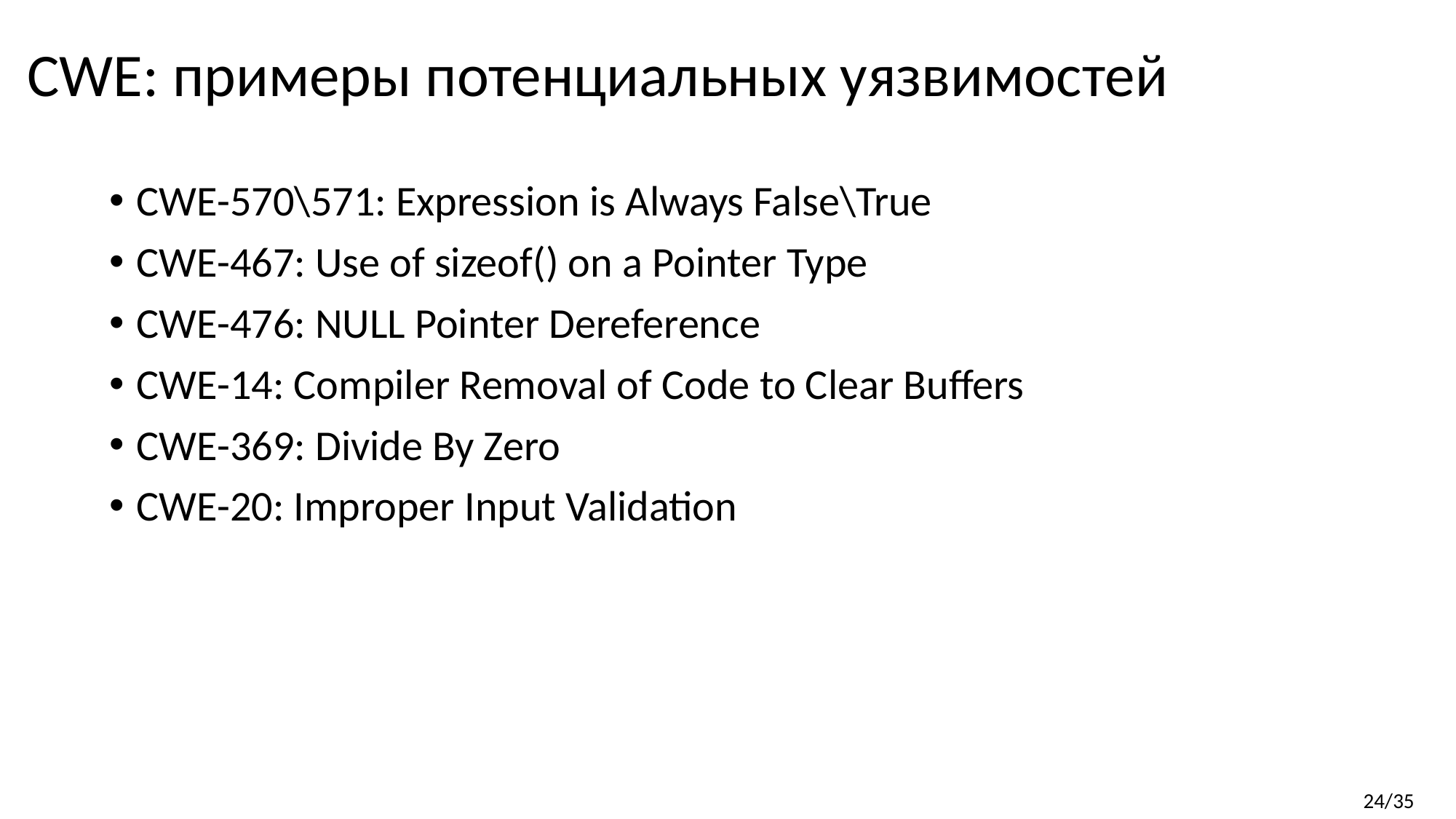

CWE: примеры потенциальных уязвимостей
CWE-570\571: Expression is Always False\True
CWE-467: Use of sizeof() on a Pointer Type
CWE-476: NULL Pointer Dereference
CWE-14: Compiler Removal of Code to Clear Buffers
CWE-369: Divide By Zero
CWE-20: Improper Input Validation